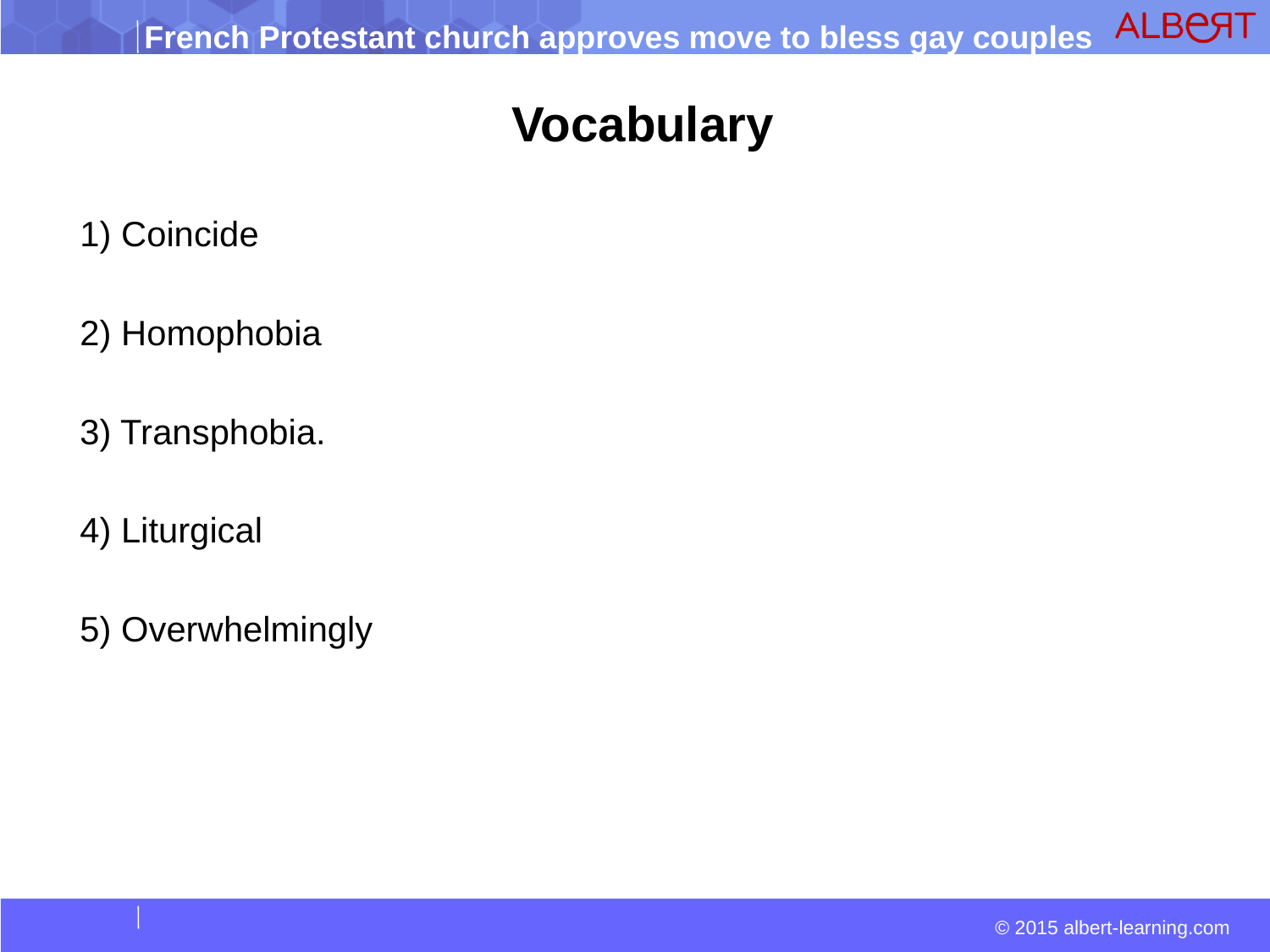

Vocabulary
1) Coincide

2) Homophobia

3) Transphobia.

4) Liturgical

5) Overwhelmingly